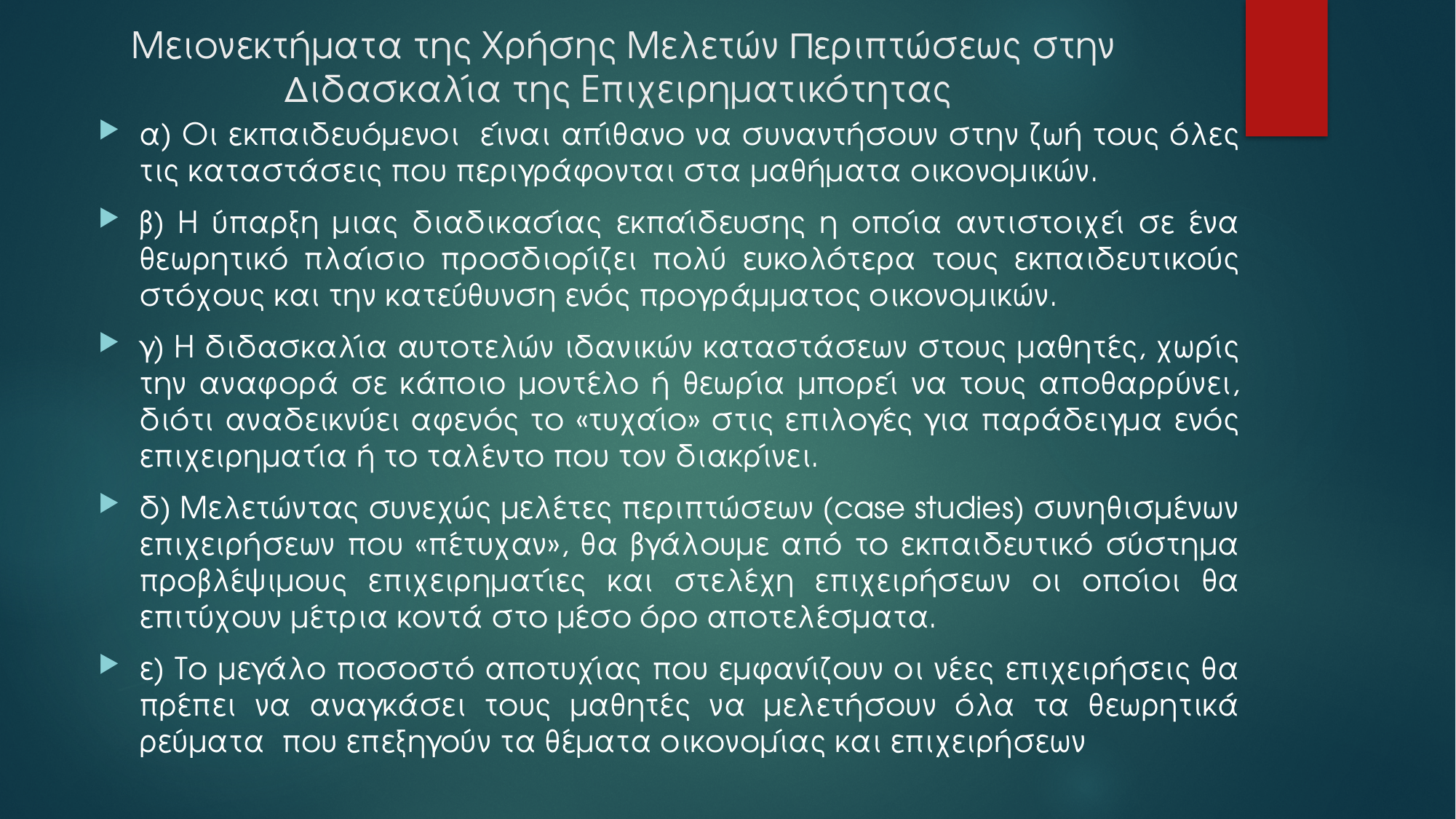

# Μειονεκτήματα της Χρήσης Μελετών Περιπτώσεως στην Διδασκαλία της Επιχειρηματικότητας
α) Οι εκπαιδευόμενοι  είναι απίθανο να συναντήσουν στην ζωή τους όλες τις καταστάσεις που περιγράφονται στα μαθήματα οικονομικών.
β) Η ύπαρξη μιας διαδικασίας εκπαίδευσης η οποία αντιστοιχεί σε ένα θεωρητικό πλαίσιο προσδιορίζει πολύ ευκολότερα τους εκπαιδευτικούς στόχους και την κατεύθυνση ενός προγράμματος οικονομικών.
γ) Η διδασκαλία αυτοτελών ιδανικών καταστάσεων στους μαθητές, χωρίς την αναφορά σε κάποιο μοντέλο ή θεωρία μπορεί να τους αποθαρρύνει, διότι αναδεικνύει αφενός το «τυχαίο» στις επιλογές για παράδειγμα ενός επιχειρηματία ή το ταλέντο που τον διακρίνει.
δ) Μελετώντας συνεχώς μελέτες περιπτώσεων (case studies) συνηθισμένων επιχειρήσεων που «πέτυχαν», θα βγάλουμε από το εκπαιδευτικό σύστημα προβλέψιμους επιχειρηματίες και στελέχη επιχειρήσεων οι οποίοι θα επιτύχουν μέτρια κοντά στο μέσο όρο αποτελέσματα.
ε) Το μεγάλο ποσοστό αποτυχίας που εμφανίζουν οι νέες επιχειρήσεις θα πρέπει να αναγκάσει τους μαθητές να μελετήσουν όλα τα θεωρητικά ρεύματα  που επεξηγούν τα θέματα οικονομίας και επιχειρήσεων